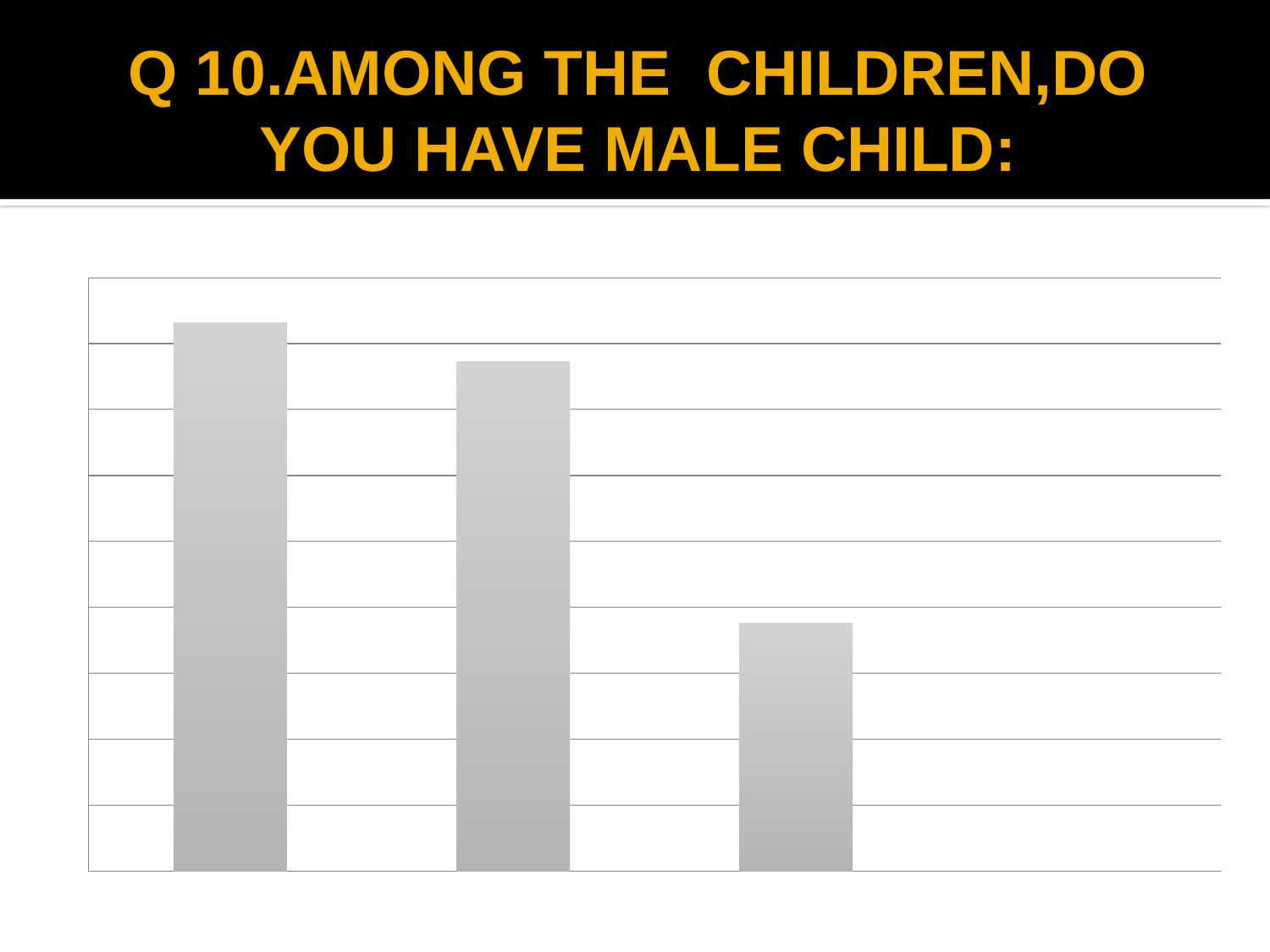

# Q 10.AMONG THE  CHILDREN,DO YOU HAVE MALE CHILD:

### Chart

| Category | q11 |
|---|---|
| YES  | 41.58 |
| NO  | 38.61 |
| NA  | 18.8 |